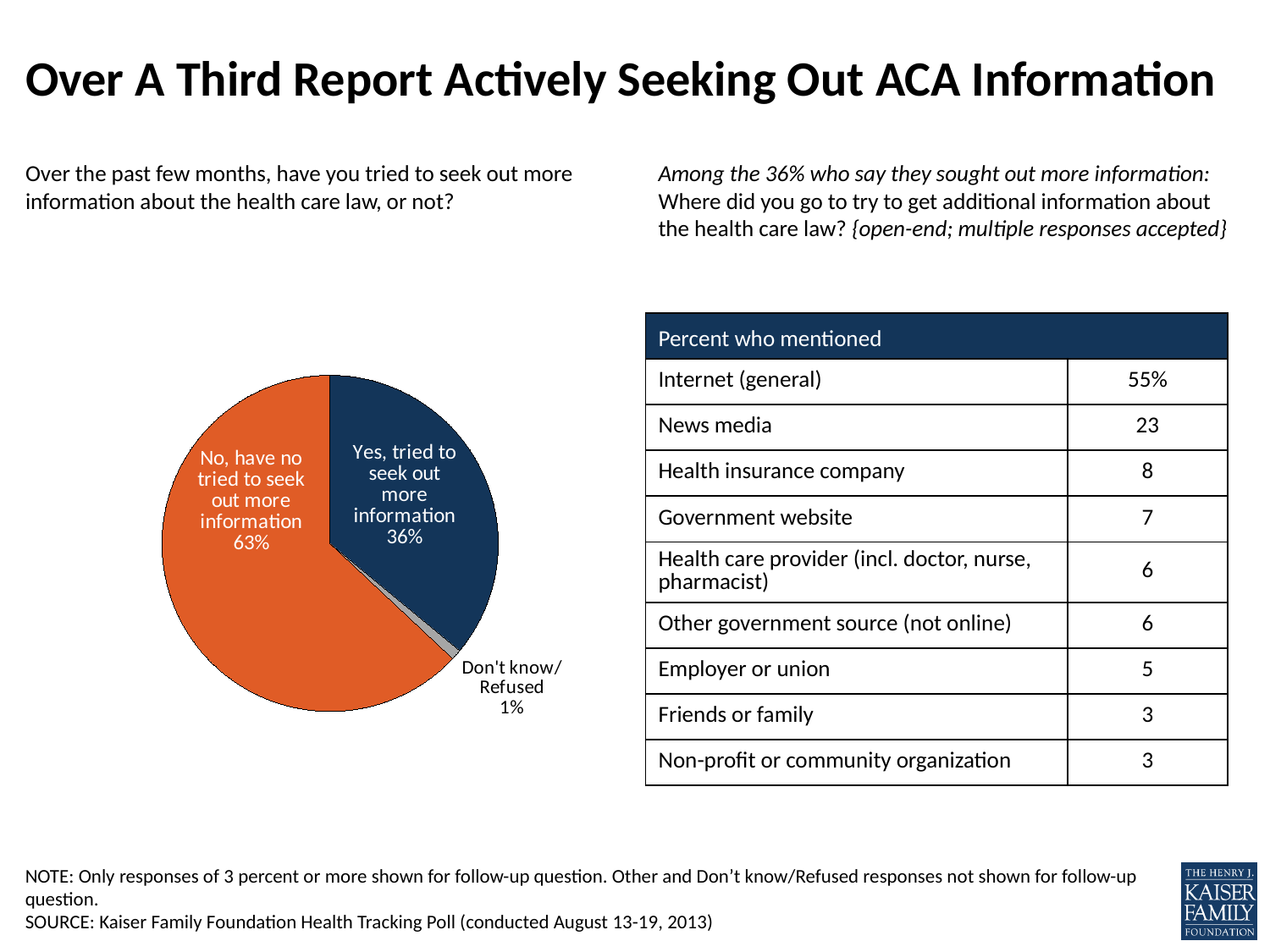

# Over A Third Report Actively Seeking Out ACA Information
Over the past few months, have you tried to seek out more information about the health care law, or not?
Among the 36% who say they sought out more information:
Where did you go to try to get additional information about the health care law? {open-end; multiple responses accepted}

### Chart

| Category | Column1 |
|---|---|
| Yes, tried to seek out more information | 0.36 |
| Don't know/ Refused | 0.01 |
| No, have no tried to seek out more information | 0.63 |
| Percent who mentioned |  |
| --- | --- |
| Internet (general) | 55% |
| News media | 23 |
| Health insurance company | 8 |
| Government website | 7 |
| Health care provider (incl. doctor, nurse, pharmacist) | 6 |
| Other government source (not online) | 6 |
| Employer or union | 5 |
| Friends or family | 3 |
| Non-profit or community organization | 3 |
NOTE: Only responses of 3 percent or more shown for follow-up question. Other and Don’t know/Refused responses not shown for follow-up question.
SOURCE: Kaiser Family Foundation Health Tracking Poll (conducted August 13-19, 2013)